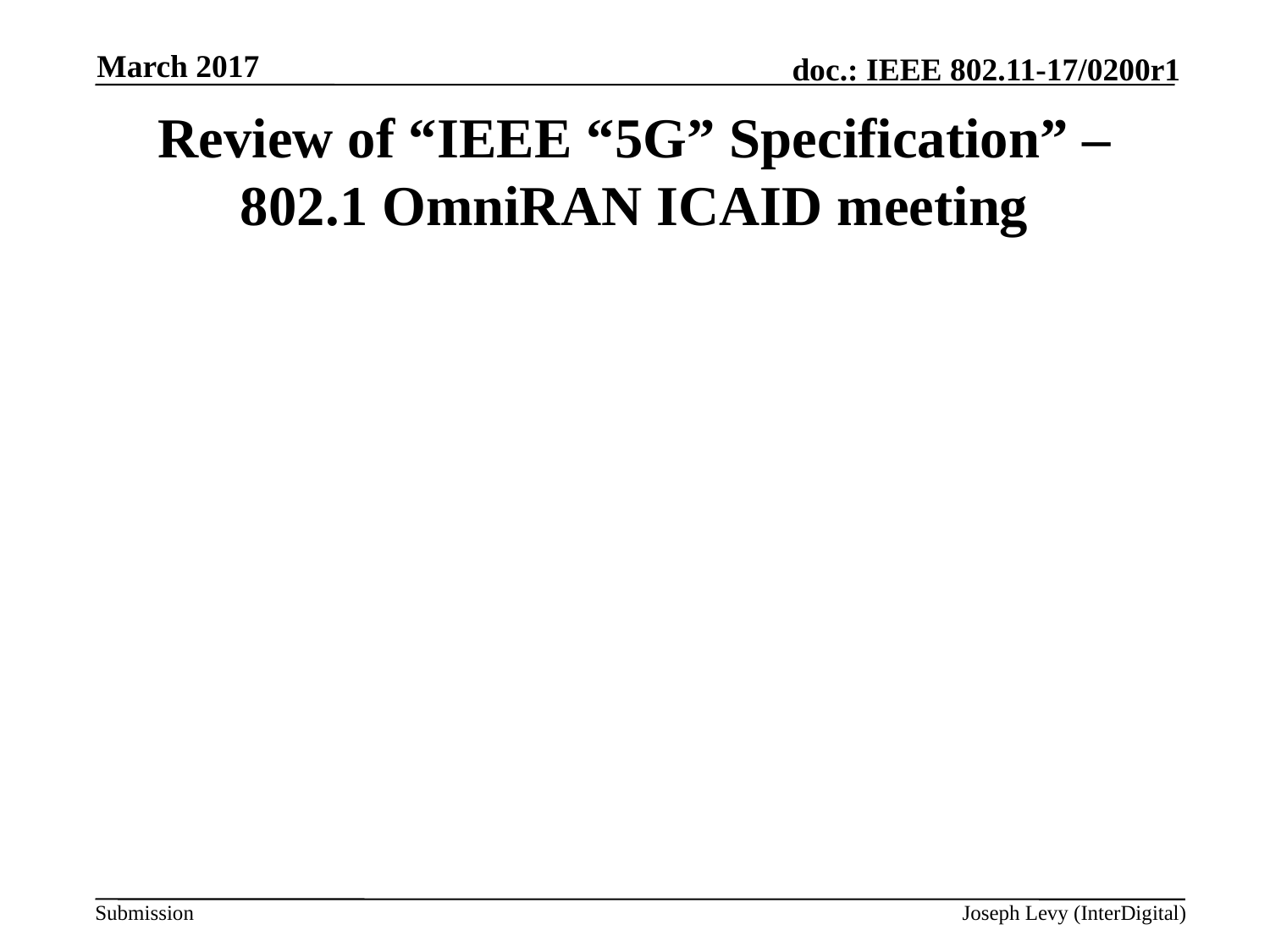

March 2017
# Review of “IEEE “5G” Specification” – 802.1 OmniRAN ICAID meeting

Joseph Levy (InterDigital)